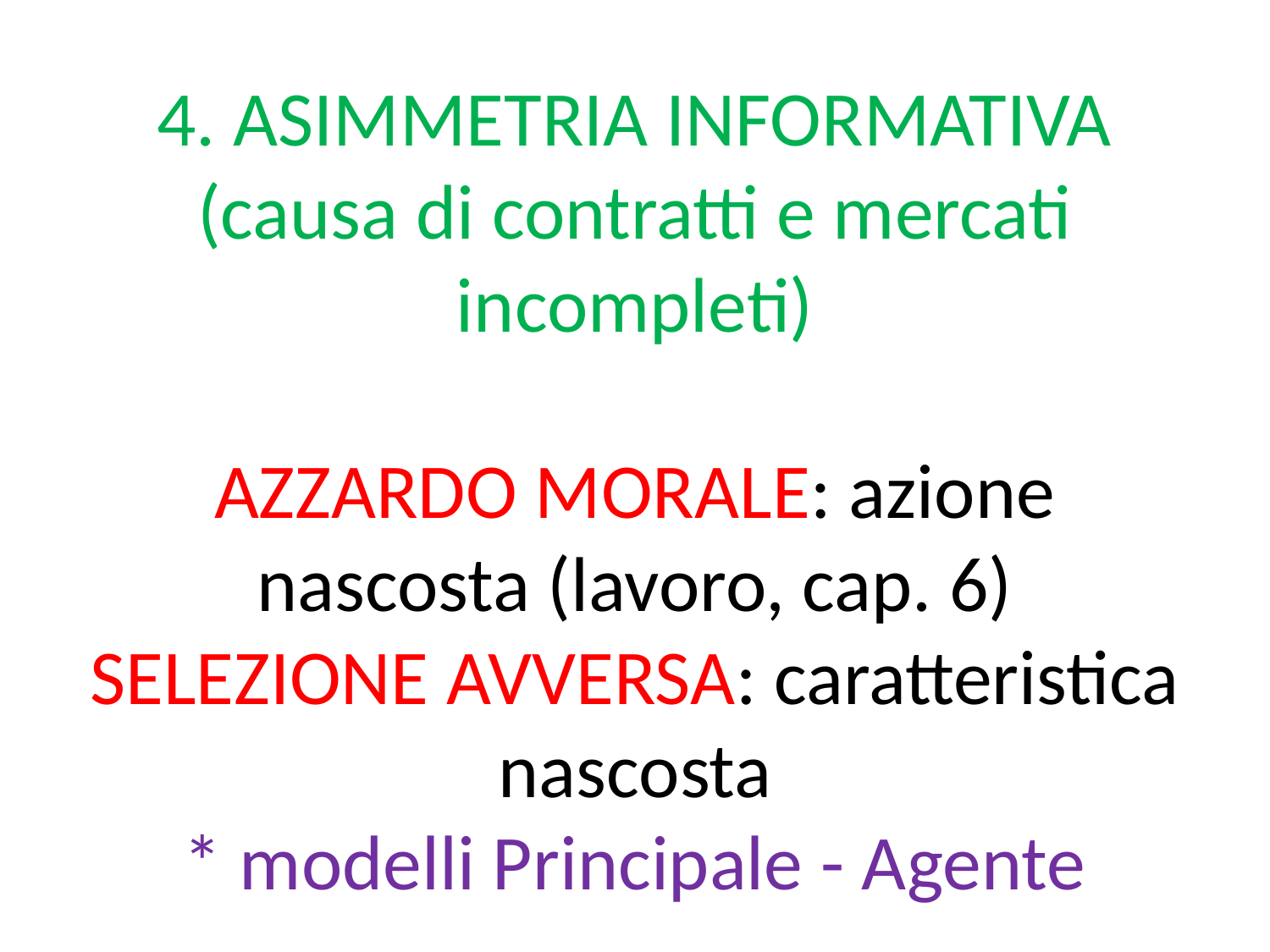

# 4. ASIMMETRIA INFORMATIVA (causa di contratti e mercati incompleti) AZZARDO MORALE: azione nascosta (lavoro, cap. 6) SELEZIONE AVVERSA: caratteristica nascosta * modelli Principale - Agente